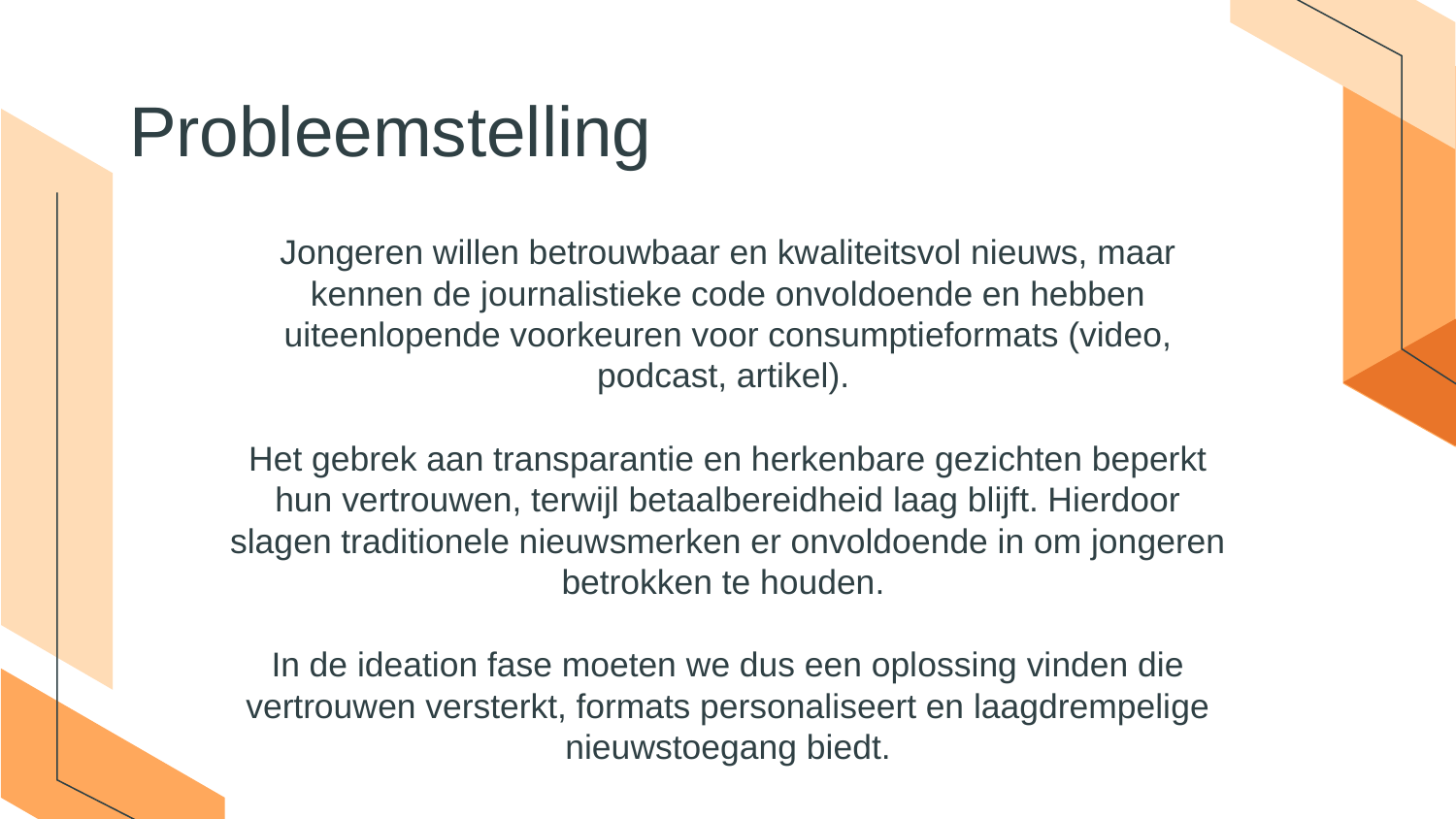

# Probleemstelling
Jongeren willen betrouwbaar en kwaliteitsvol nieuws, maar kennen de journalistieke code onvoldoende en hebben uiteenlopende voorkeuren voor consumptieformats (video, podcast, artikel).

Het gebrek aan transparantie en herkenbare gezichten beperkt hun vertrouwen, terwijl betaalbereidheid laag blijft. Hierdoor slagen traditionele nieuwsmerken er onvoldoende in om jongeren betrokken te houden.

In de ideation fase moeten we dus een oplossing vinden die vertrouwen versterkt, formats personaliseert en laagdrempelige nieuwstoegang biedt.